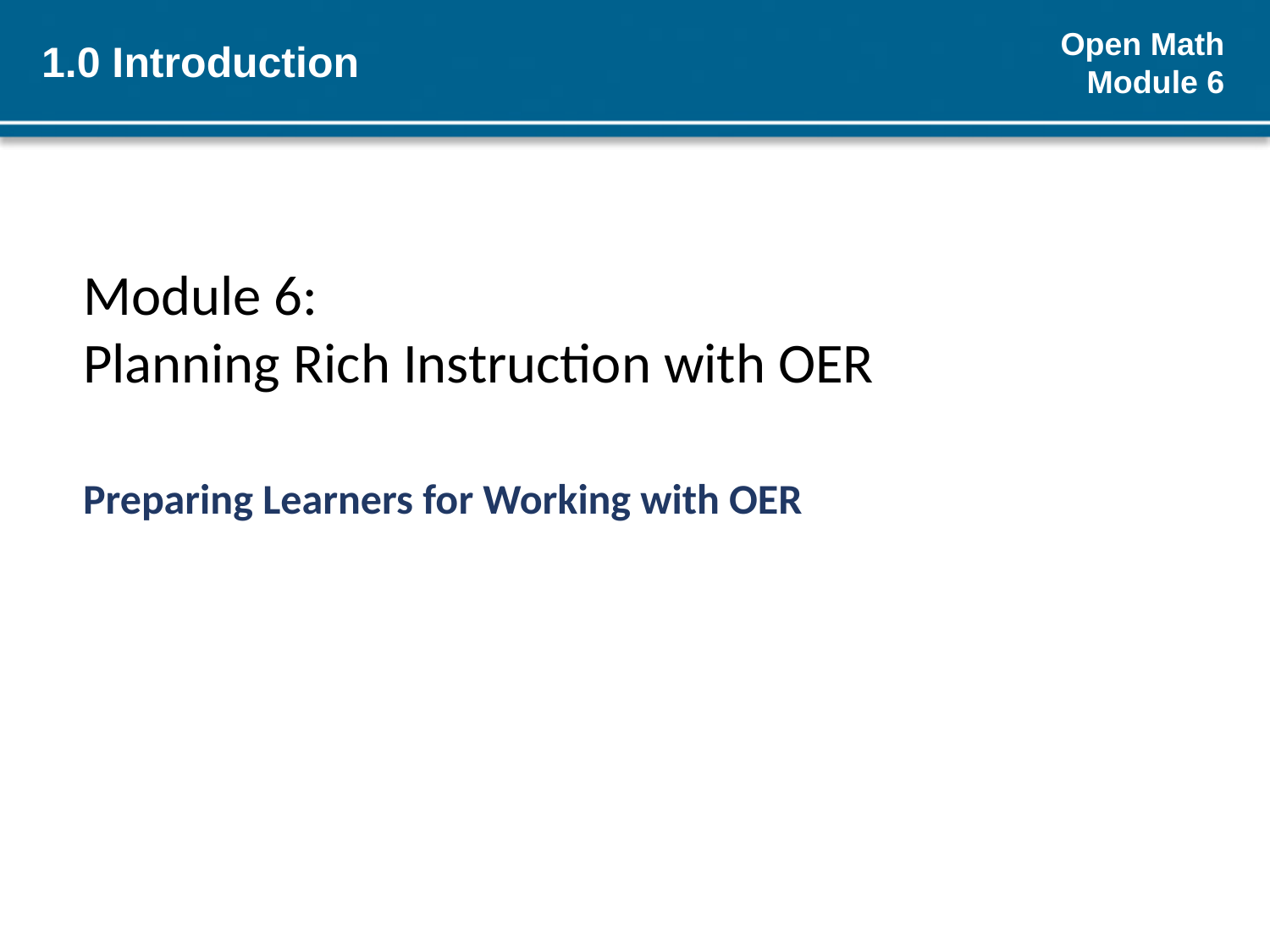

# 1.0 Introduction
Module 6:
Planning Rich Instruction with OER
Preparing Learners for Working with OER